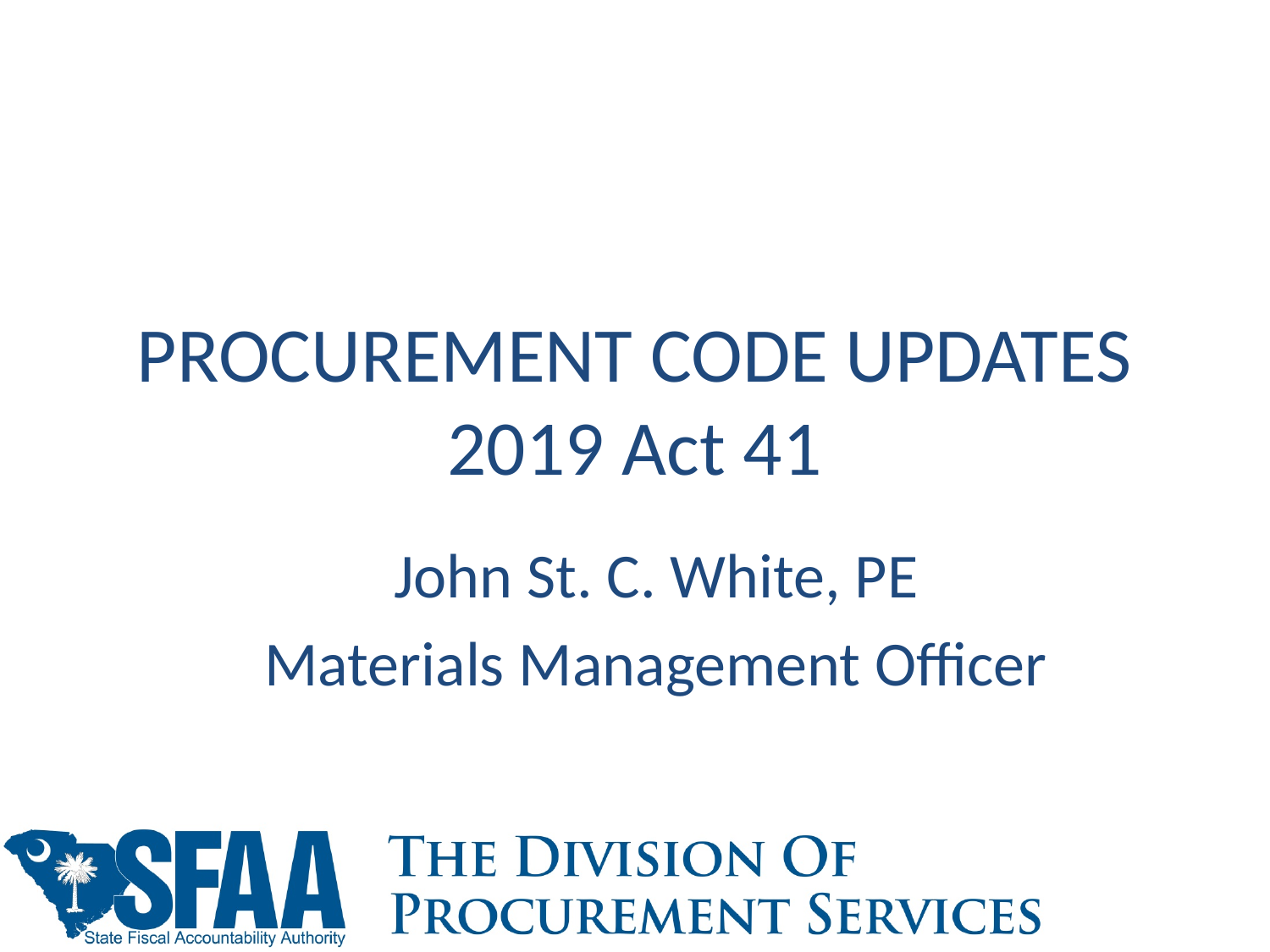

# PROCUREMENT CODE UPDATES 2019 Act 41
John St. C. White, PE
Materials Management Officer